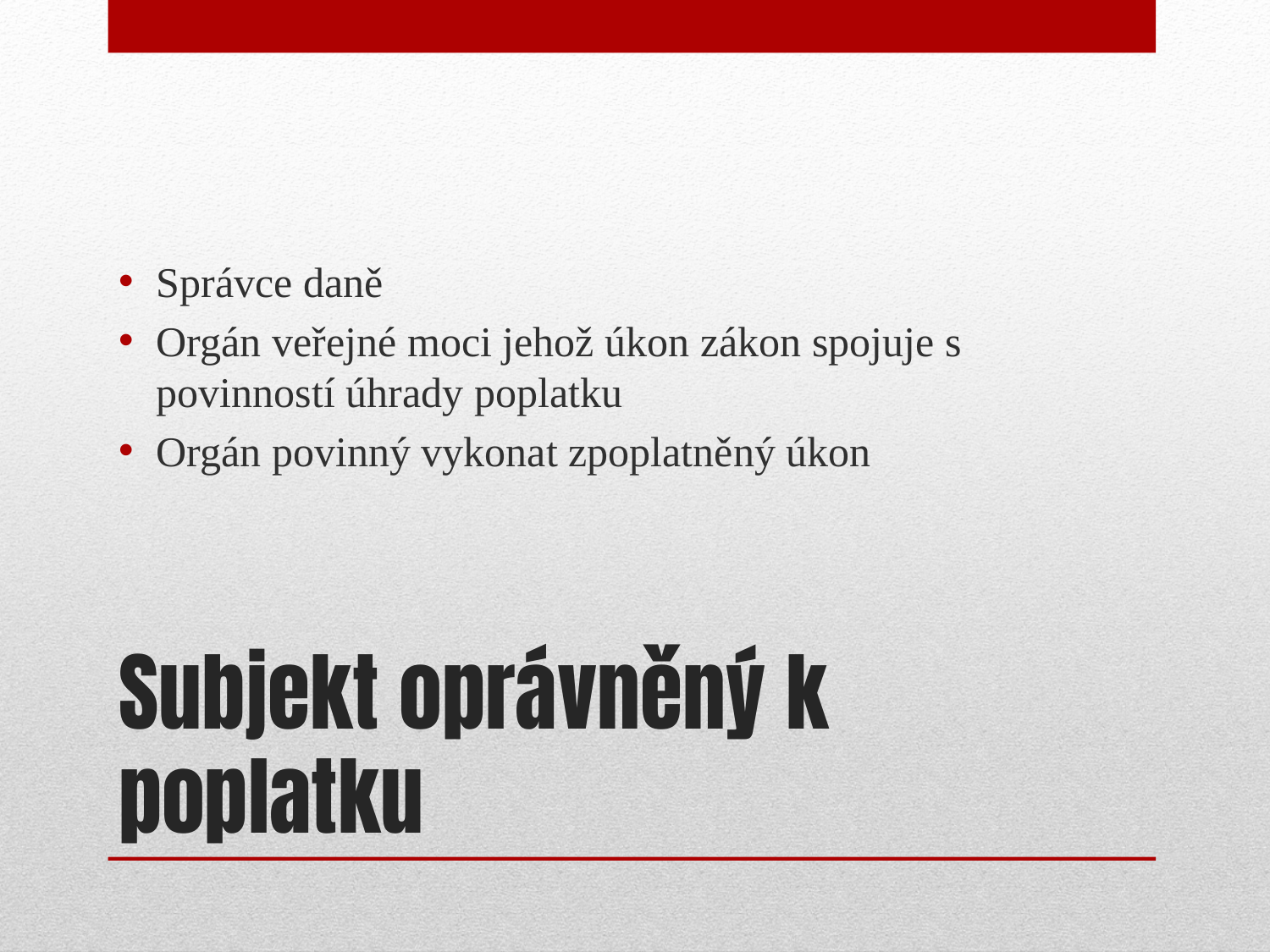

Správce daně
Orgán veřejné moci jehož úkon zákon spojuje s povinností úhrady poplatku
Orgán povinný vykonat zpoplatněný úkon
# Subjekt oprávněný k poplatku